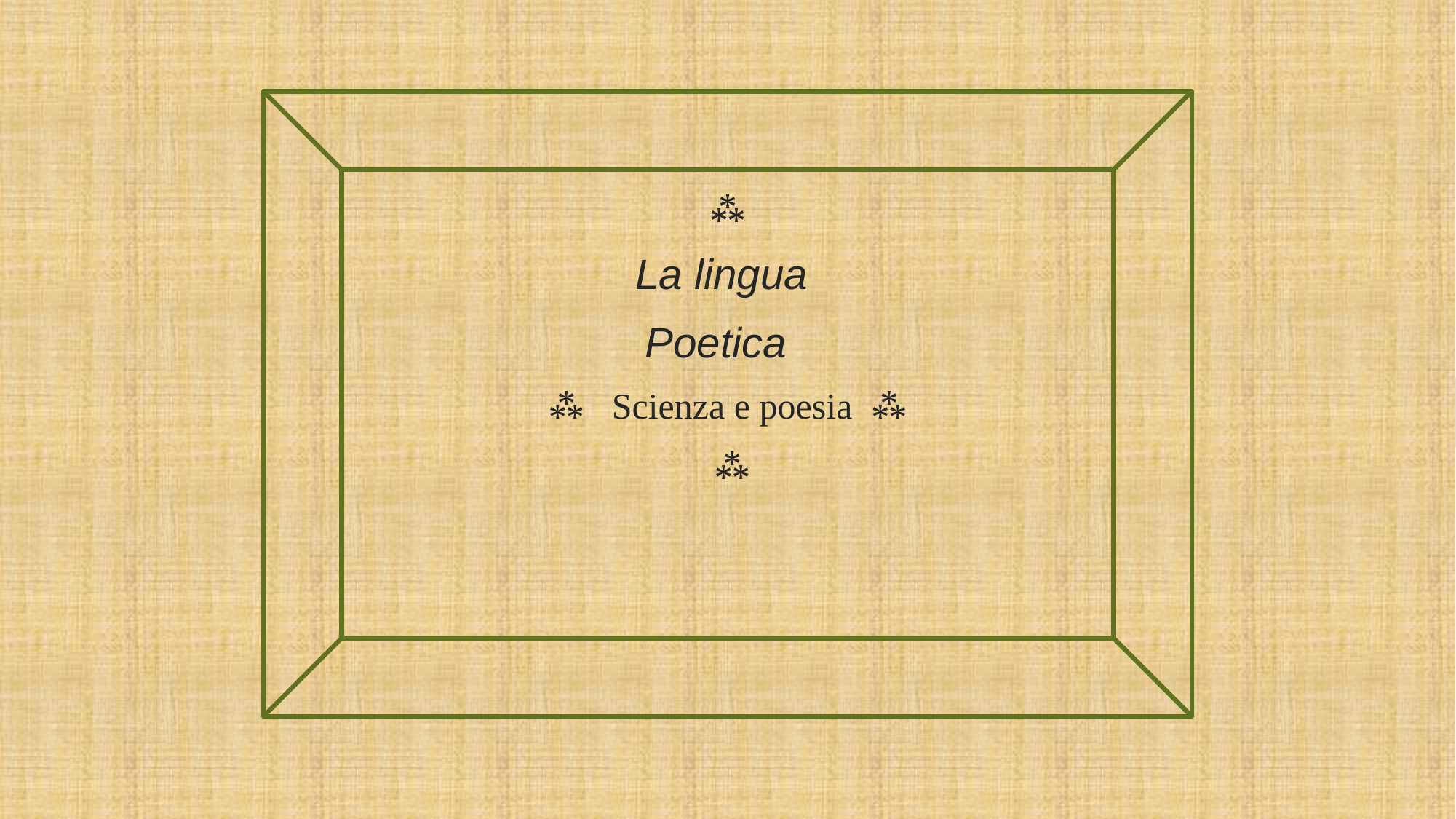

⁂
La lingua
Poetica
⁂   Scienza e poesia  ⁂
 ⁂